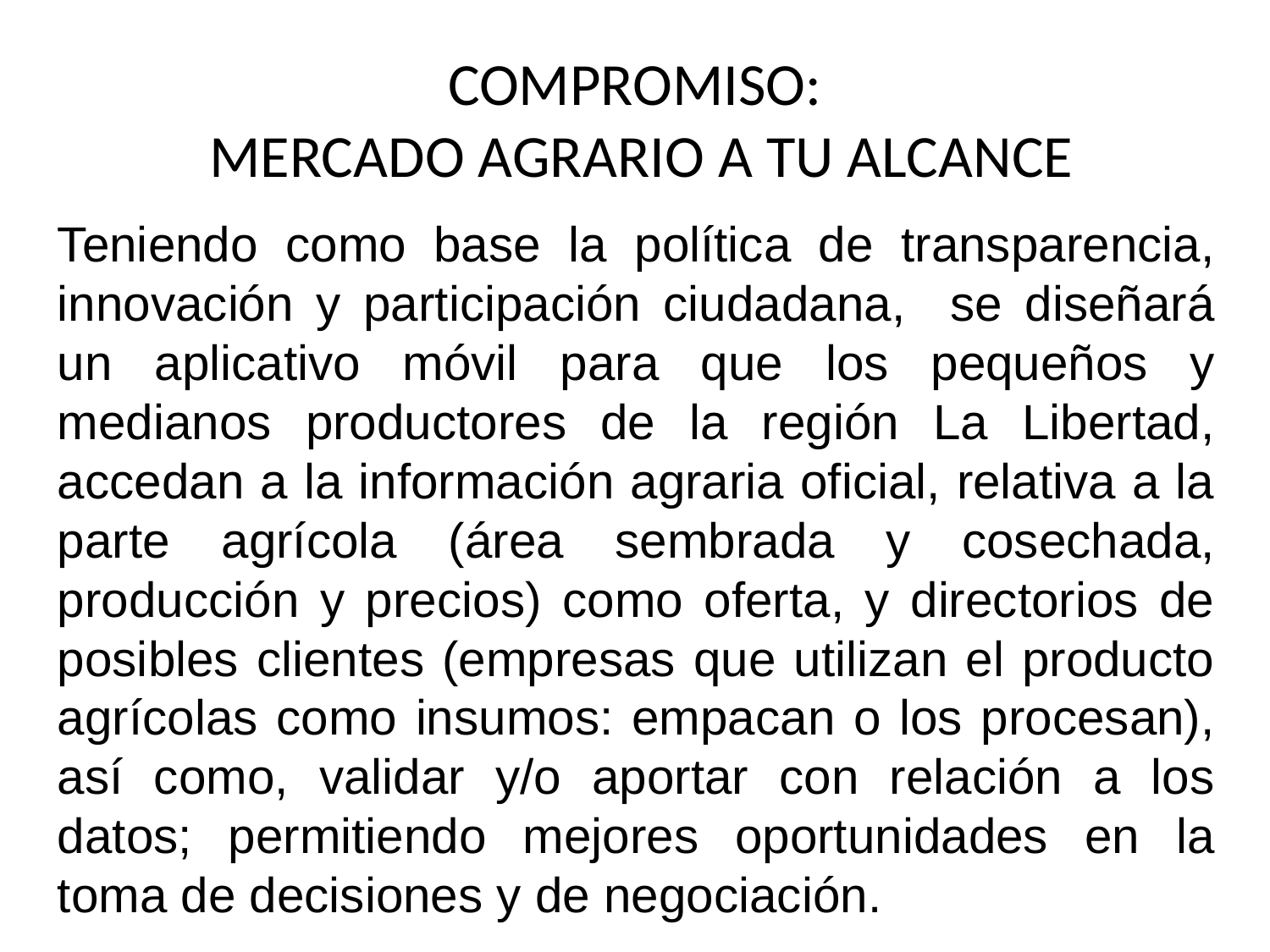

# COMPROMISO: MERCADO AGRARIO A TU ALCANCE
Teniendo como base la política de transparencia, innovación y participación ciudadana,  se diseñará un aplicativo móvil para que los pequeños y medianos productores de la región La Libertad, accedan a la información agraria oficial, relativa a la parte agrícola (área sembrada y cosechada, producción y precios) como oferta, y directorios de posibles clientes (empresas que utilizan el producto agrícolas como insumos: empacan o los procesan), así como, validar y/o aportar con relación a los datos; permitiendo mejores oportunidades en la toma de decisiones y de negociación.